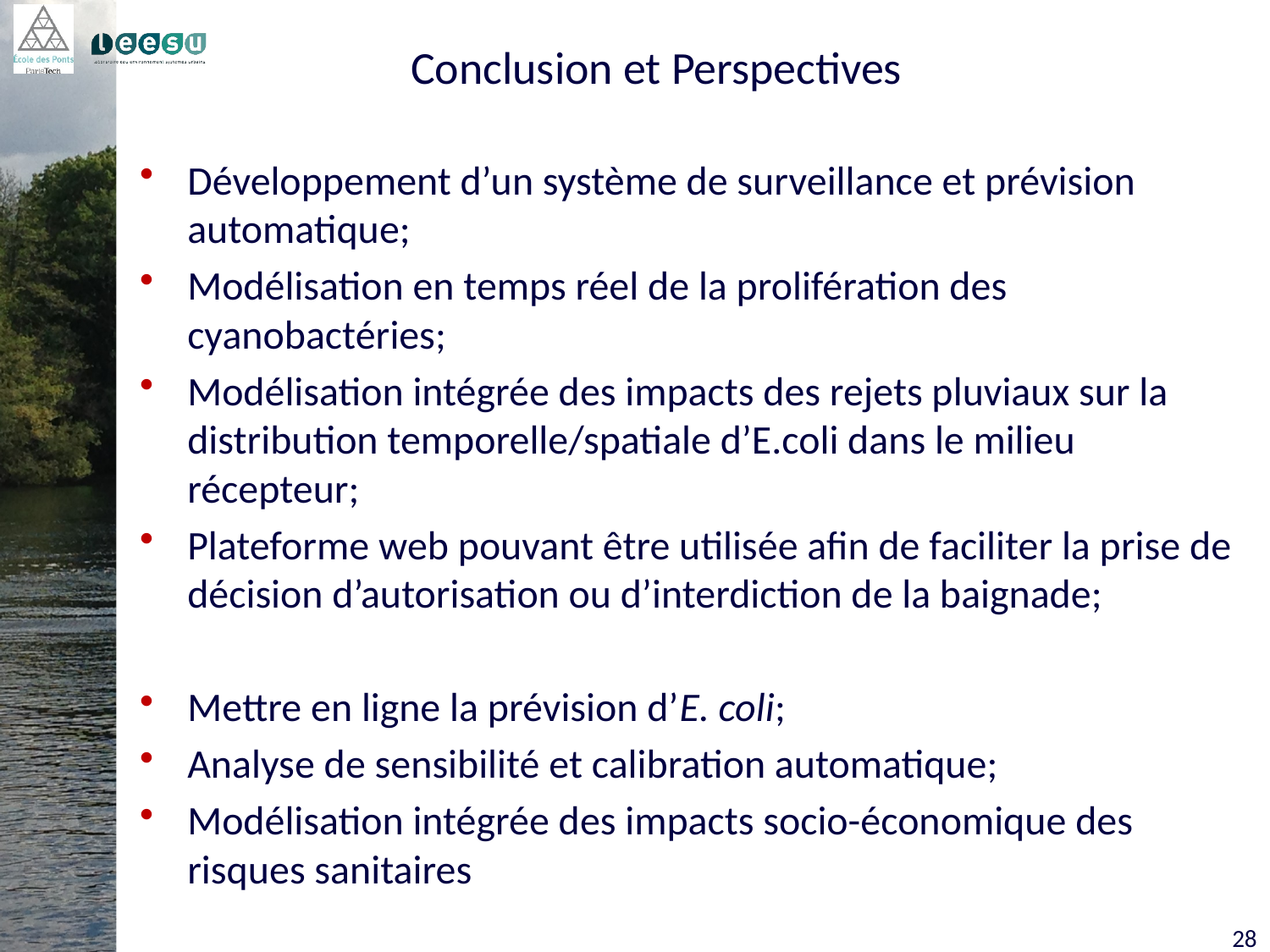

# Conclusion et Perspectives
Développement d’un système de surveillance et prévision automatique;
Modélisation en temps réel de la prolifération des cyanobactéries;
Modélisation intégrée des impacts des rejets pluviaux sur la distribution temporelle/spatiale d’E.coli dans le milieu récepteur;
Plateforme web pouvant être utilisée afin de faciliter la prise de décision d’autorisation ou d’interdiction de la baignade;

Mettre en ligne la prévision d’E. coli;
Analyse de sensibilité et calibration automatique;
Modélisation intégrée des impacts socio-économique des risques sanitaires

28